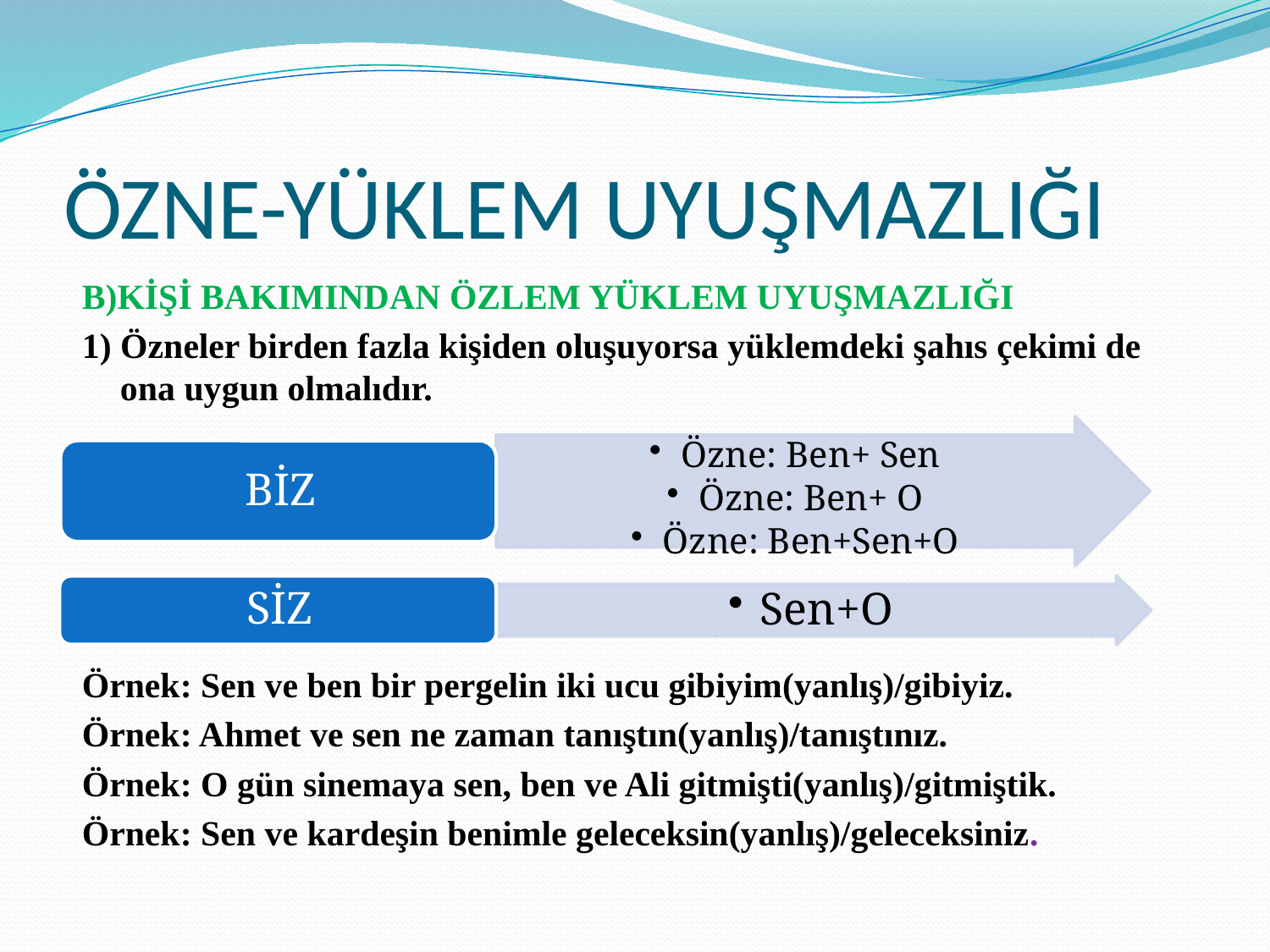

# ÖZNE-YÜKLEM UYUŞMAZLIĞI
B)KİŞİ BAKIMINDAN ÖZLEM YÜKLEM UYUŞMAZLIĞI
1) Özneler birden fazla kişiden oluşuyorsa yüklemdeki şahıs çekimi de ona uygun olmalıdır.

Örnek: Sen ve ben bir pergelin iki ucu gibiyim(yanlış)/gibiyiz.
Örnek: Ahmet ve sen ne zaman tanıştın(yanlış)/tanıştınız.
Örnek: O gün sinemaya sen, ben ve Ali gitmişti(yanlış)/gitmiştik.
Örnek: Sen ve kardeşin benimle geleceksin(yanlış)/geleceksiniz.

Özne: Ben+ Sen
Özne: Ben+ O
Özne: Ben+Sen+O
BİZ
Sen+O

SİZ